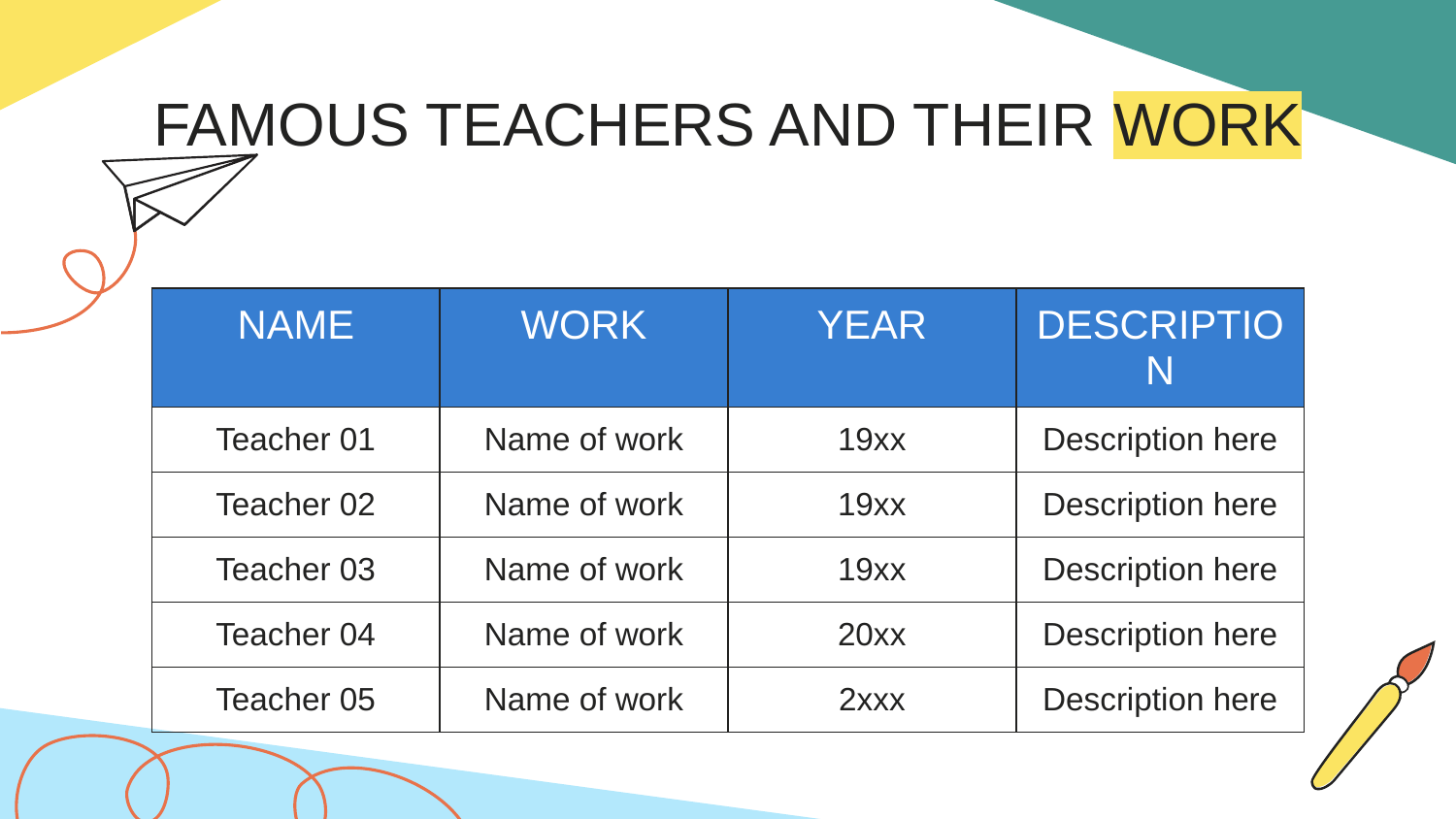

# FAMOUS TEACHERS AND THEIR WORK

| NAME | WORK | YEAR | DESCRIPTION |
| --- | --- | --- | --- |
| Teacher 01 | Name of work | 19xx | Description here |
| Teacher 02 | Name of work | 19xx | Description here |
| Teacher 03 | Name of work | 19xx | Description here |
| Teacher 04 | Name of work | 20xx | Description here |
| Teacher 05 | Name of work | 2xxx | Description here |